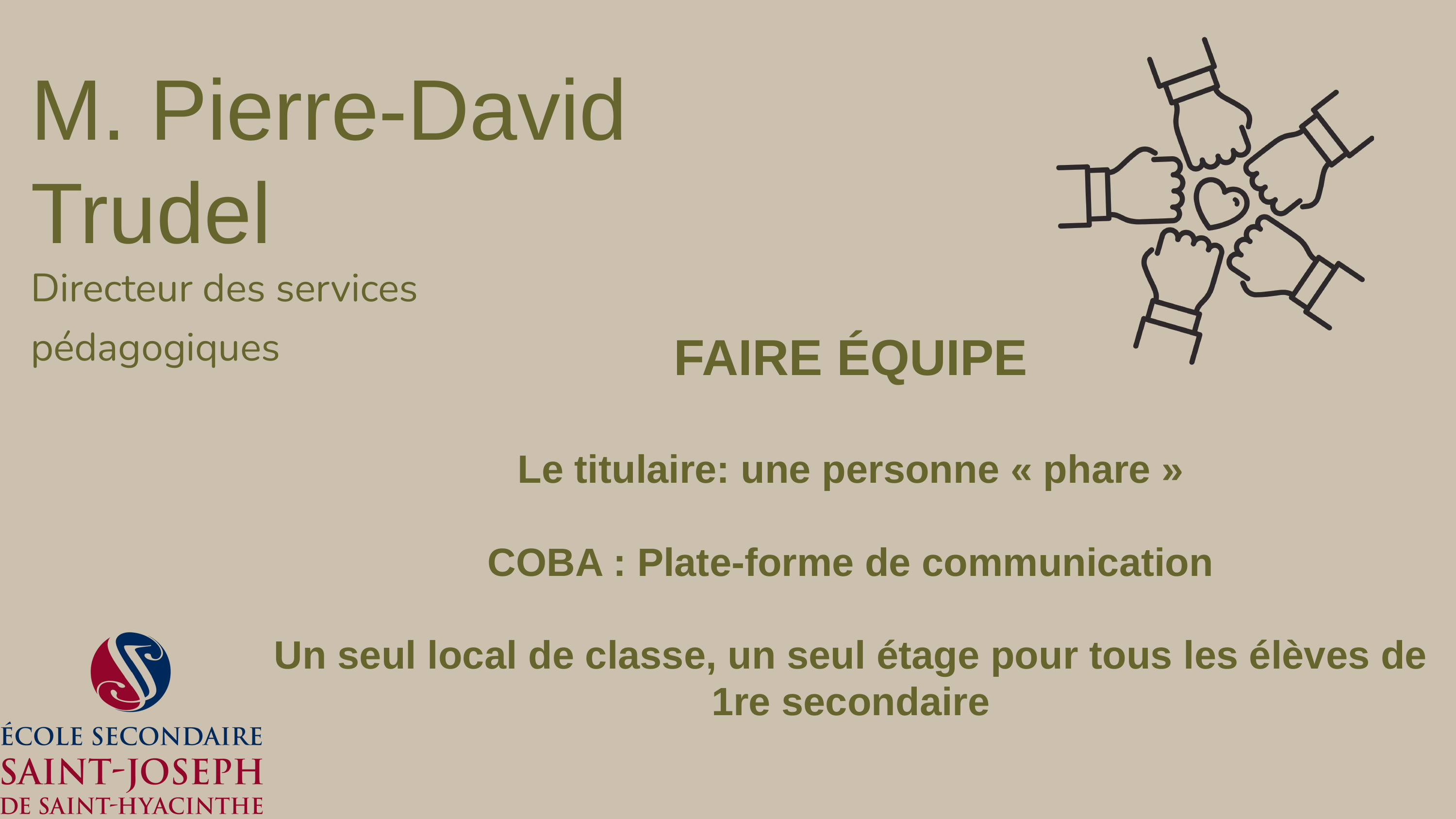

M. Pierre-David Trudel
Directeur des services pédagogiques

FAIRE ÉQUIPE

Le titulaire: une personne « phare »​

COBA : Plate-forme de communication​

Un seul local de classe, un seul étage pour tous les élèves de 1re secondaire​